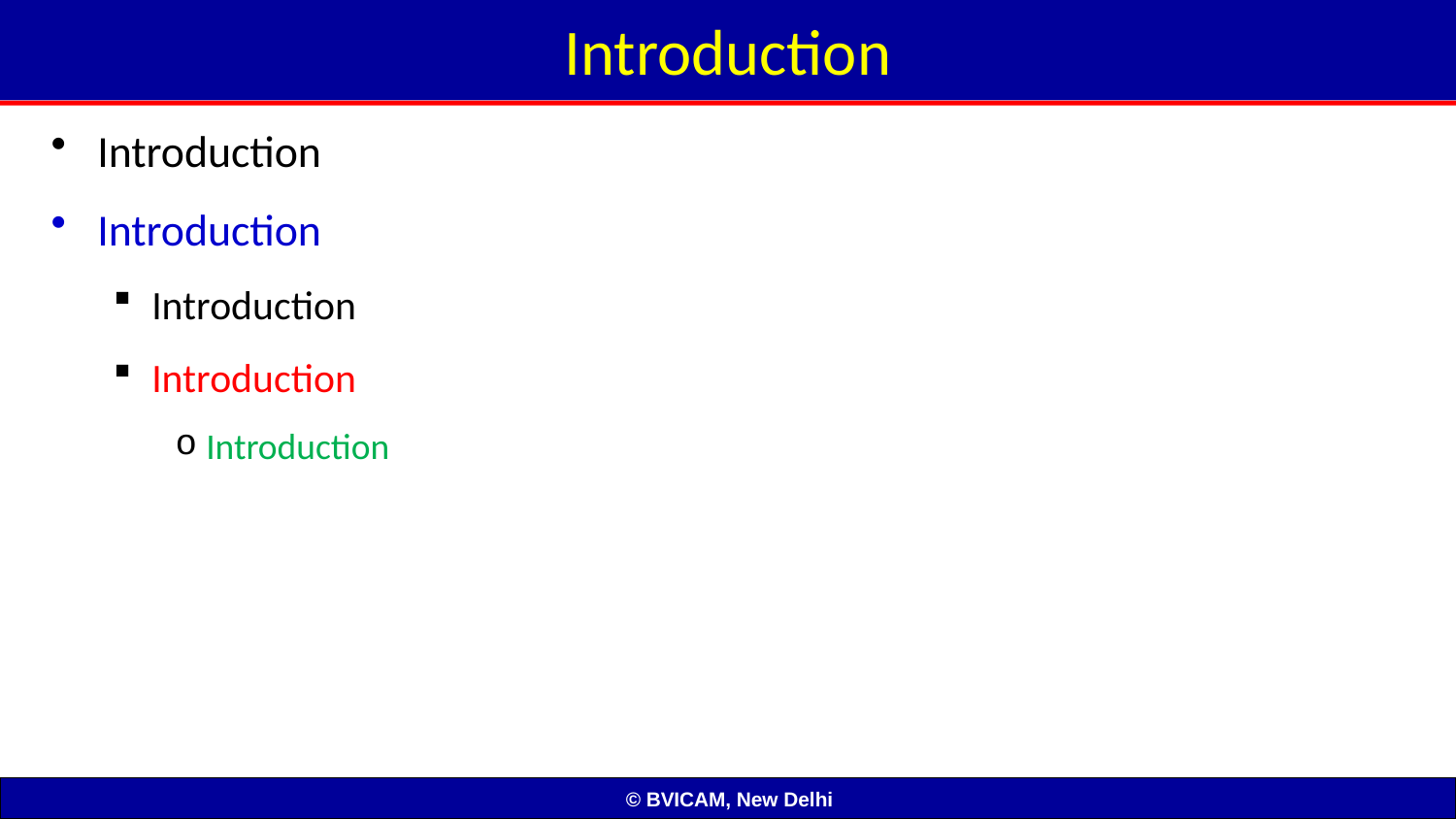

# Introduction
Introduction
Introduction
Introduction
Introduction
Introduction